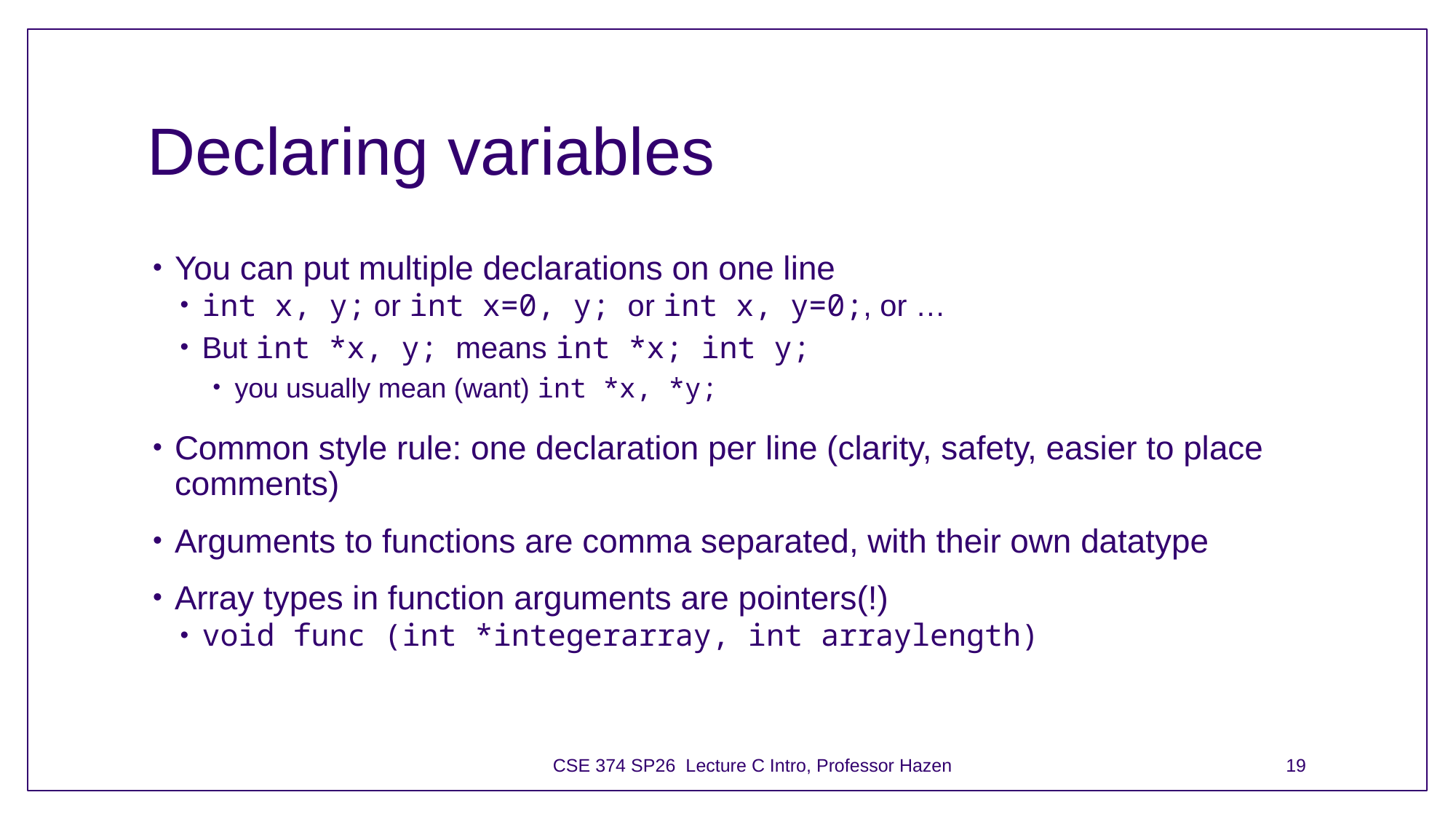

# Declaring variables
You can put multiple declarations on one line
int x, y; or int x=0, y; or int x, y=0;, or …
But int *x, y; means int *x; int y;
you usually mean (want) int *x, *y;
Common style rule: one declaration per line (clarity, safety, easier to place comments)
Arguments to functions are comma separated, with their own datatype
Array types in function arguments are pointers(!)
void func (int *integerarray, int arraylength)
CSE 374 SP26  Lecture C Intro, Professor Hazen
19